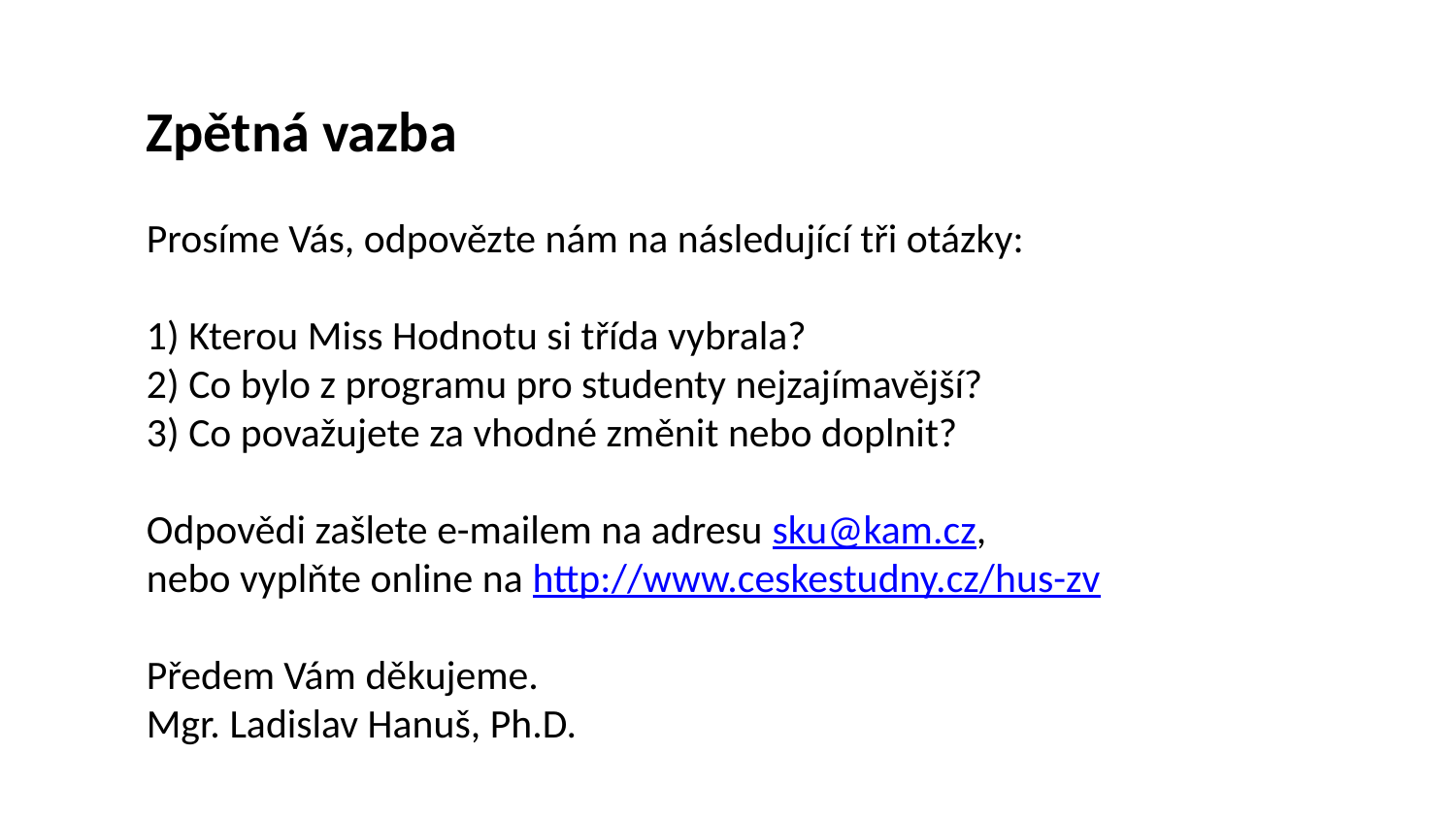

# Zpětná vazba Prosíme Vás, odpovězte nám na následující tři otázky: 1) Kterou Miss Hodnotu si třída vybrala? 2) Co bylo z programu pro studenty nejzajímavější? 3) Co považujete za vhodné změnit nebo doplnit? Odpovědi zašlete e-mailem na adresu sku@kam.cz, nebo vyplňte online na http://www.ceskestudny.cz/hus-zv Předem Vám děkujeme. Mgr. Ladislav Hanuš, Ph.D.